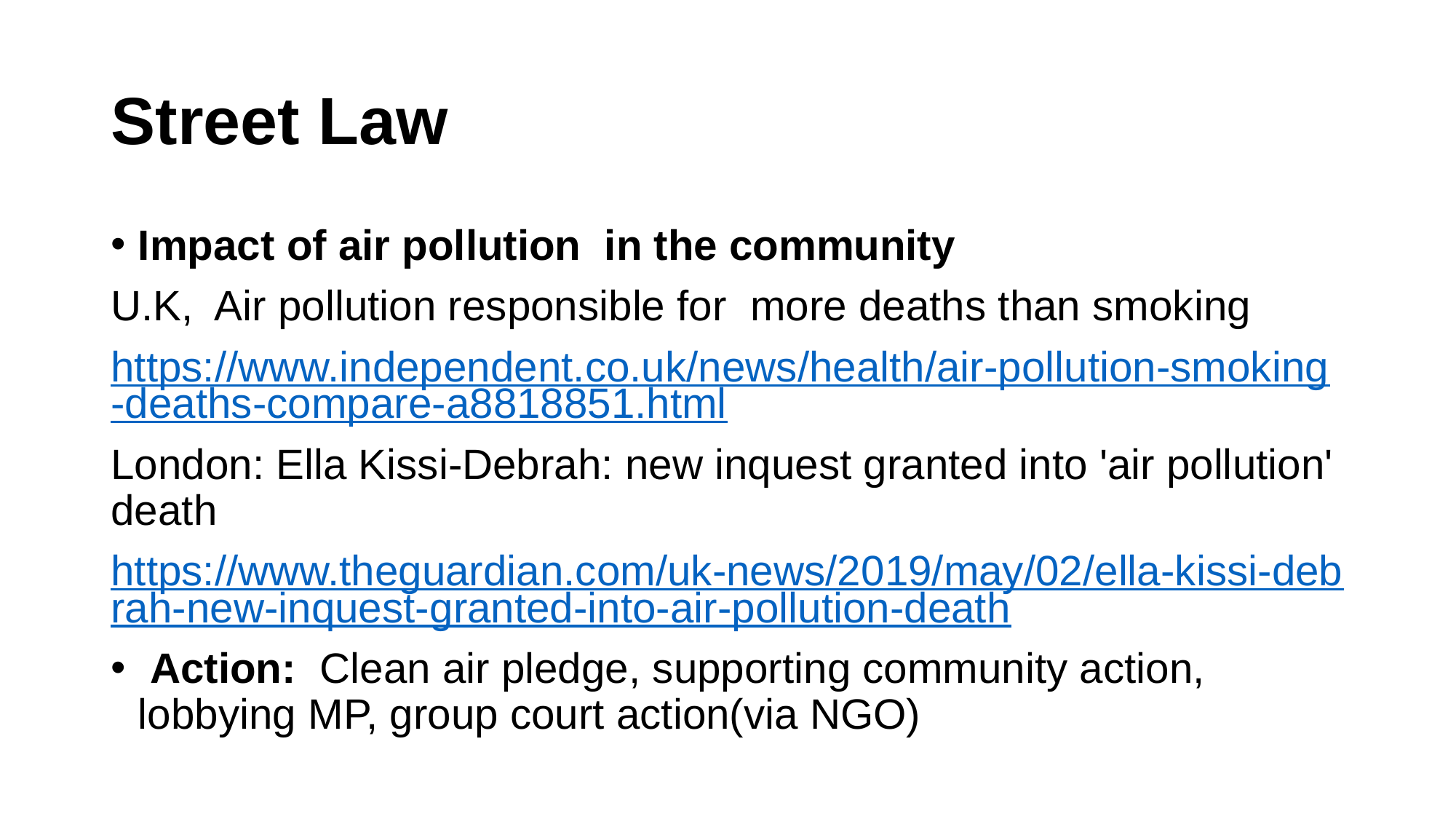

# Street Law
Impact of air pollution  in the community
U.K,  Air pollution responsible for  more deaths than smoking
https://www.independent.co.uk/news/health/air-pollution-smoking-deaths-compare-a8818851.html
London: Ella Kissi-Debrah: new inquest granted into 'air pollution' death
https://www.theguardian.com/uk-news/2019/may/02/ella-kissi-debrah-new-inquest-granted-into-air-pollution-death
 Action:  Clean air pledge, supporting community action, lobbying MP, group court action(via NGO)